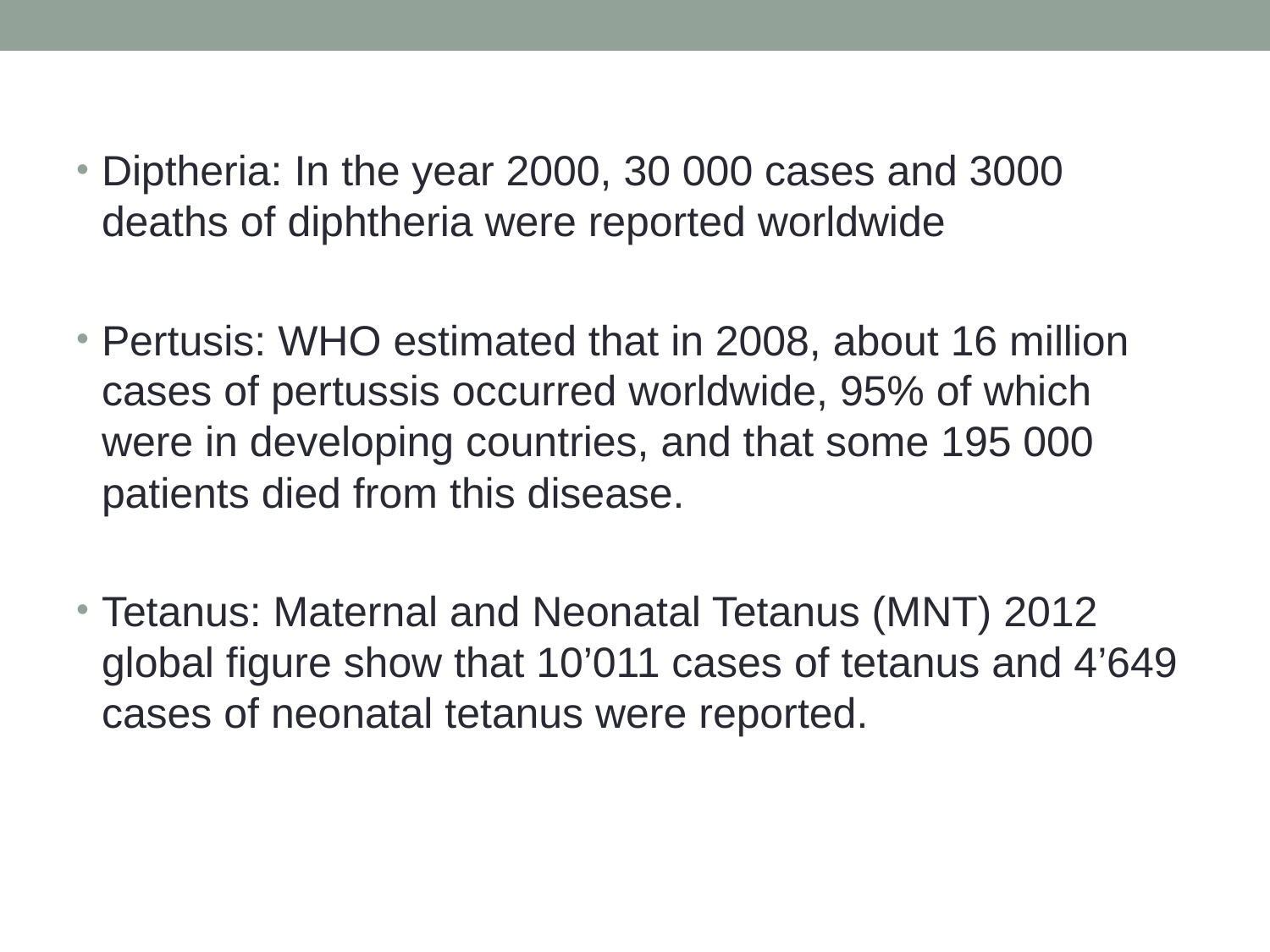

Diptheria: In the year 2000, 30 000 cases and 3000 deaths of diphtheria were reported worldwide

Pertusis: WHO estimated that in 2008, about 16 million cases of pertussis occurred worldwide, 95% of which were in developing countries, and that some 195 000 patients died from this disease.

Tetanus: Maternal and Neonatal Tetanus (MNT) 2012 global figure show that 10’011 cases of tetanus and 4’649 cases of neonatal tetanus were reported.